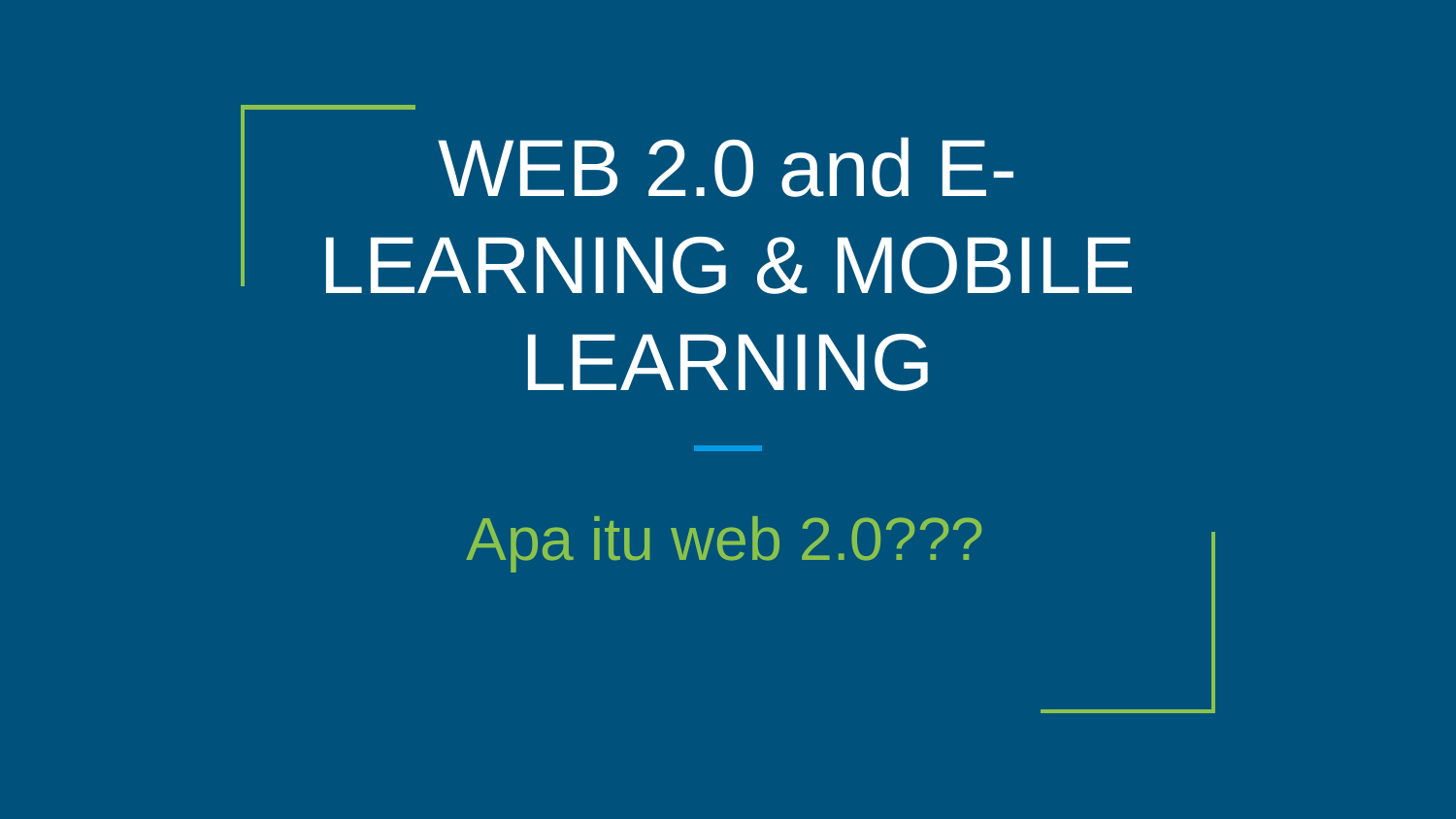

# WEB 2.0 and E-LEARNING & MOBILE LEARNING
           Apa itu web 2.0???